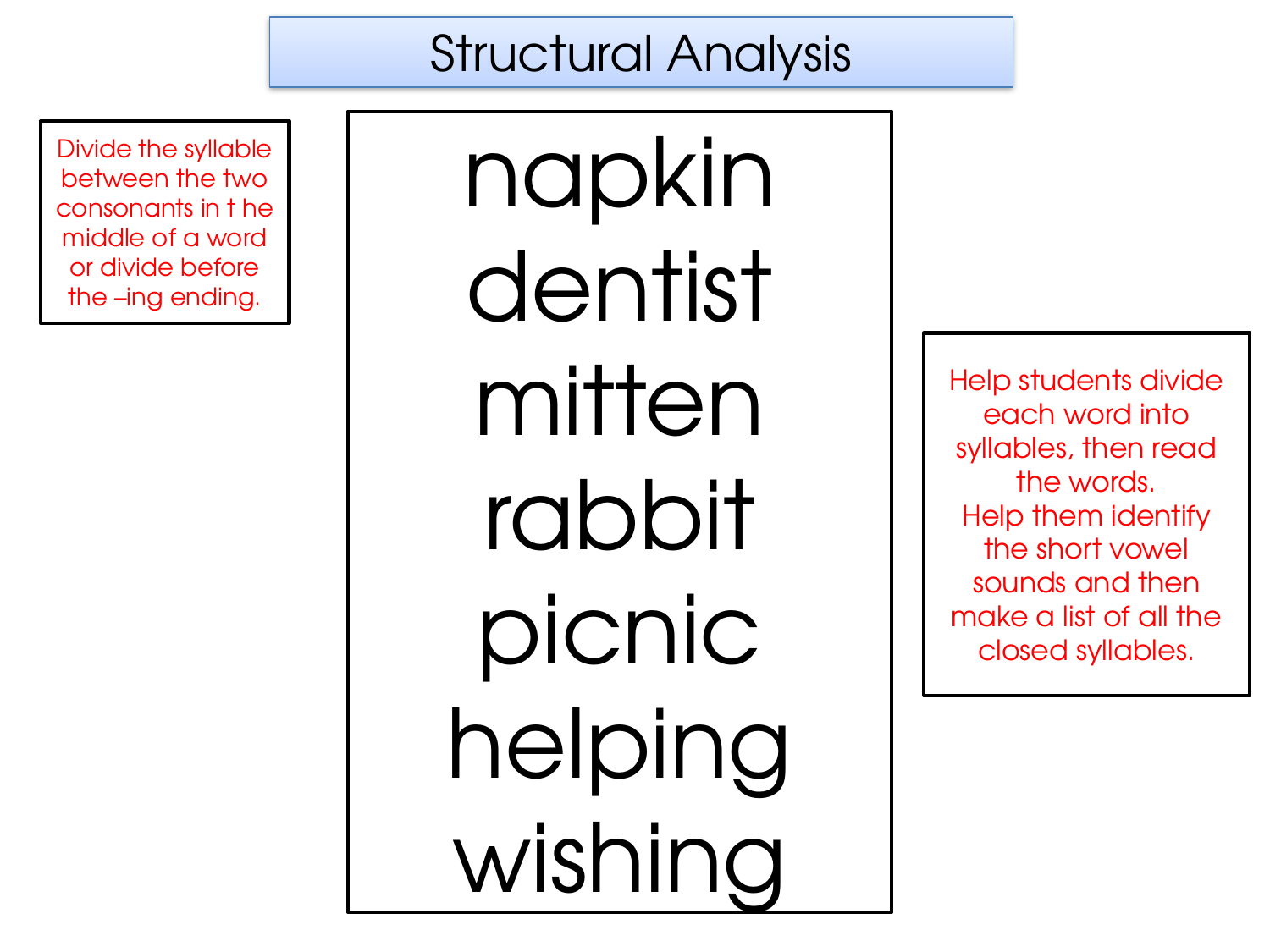

Structural Analysis
napkin
dentist
mitten
rabbit
picnic
helping
wishing
Divide the syllable between the two consonants in t he middle of a word or divide before the –ing ending.
Help students divide each word into syllables, then read the words.
Help them identify the short vowel sounds and then make a list of all the closed syllables.